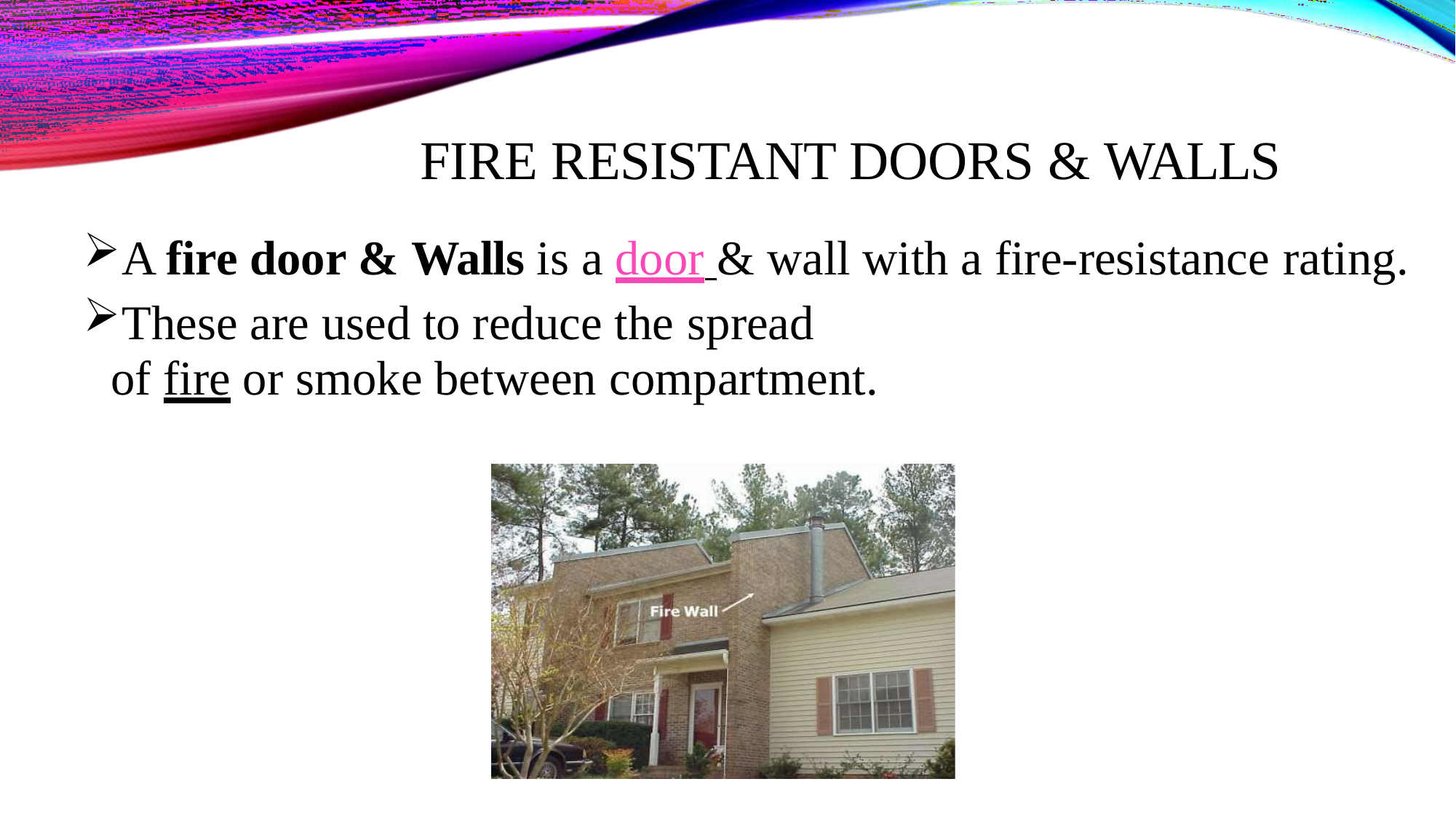

# FIRE RESISTANT DOORS & WALLS
A fire door & Walls is a door & wall with a fire-resistance rating.
These are used to reduce the spread
of fire or smoke between compartment.